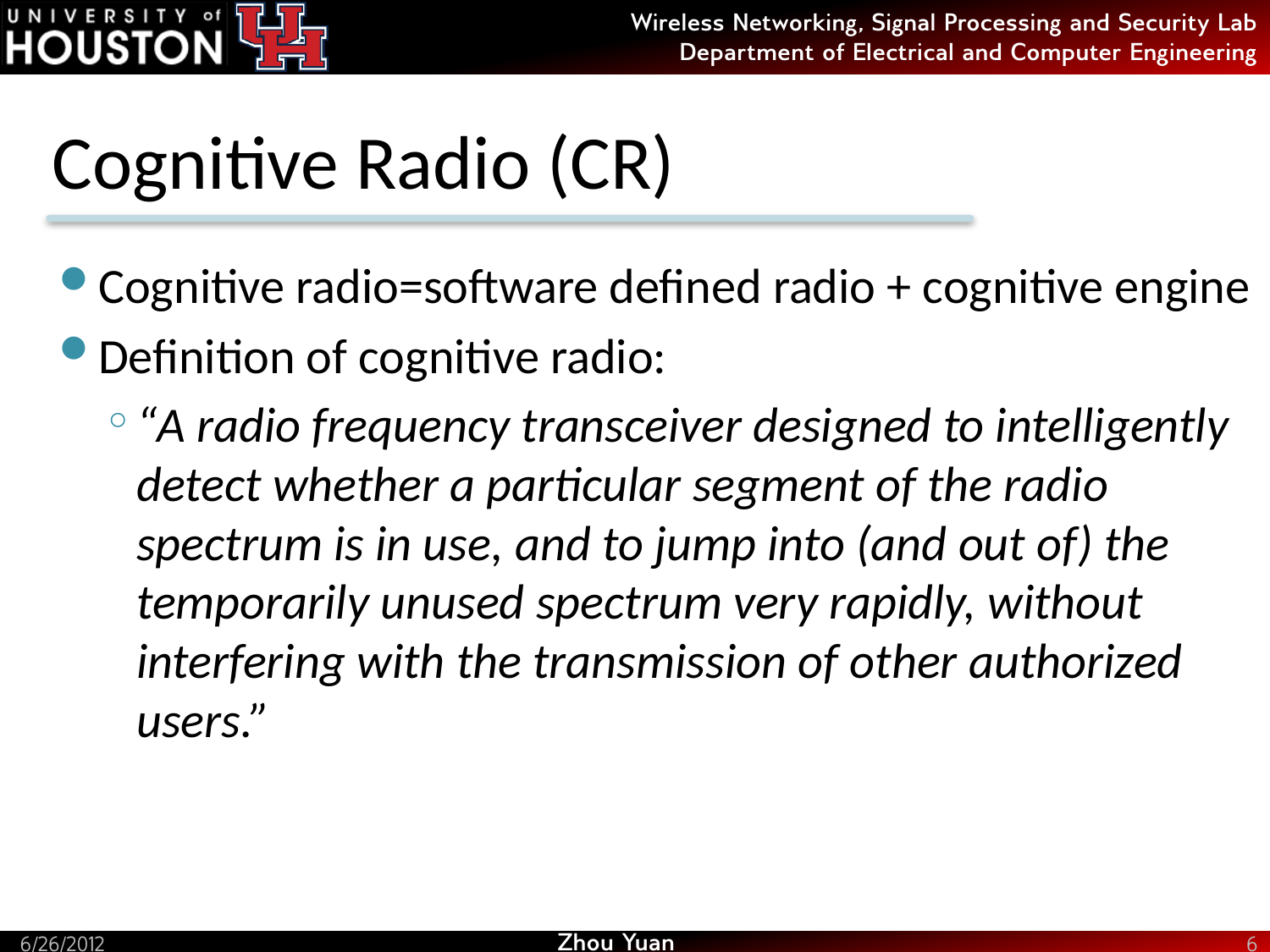

# Cognitive Radio (CR)
Cognitive radio=software defined radio + cognitive engine
Definition of cognitive radio:
“A radio frequency transceiver designed to intelligently detect whether a particular segment of the radio spectrum is in use, and to jump into (and out of) the temporarily unused spectrum very rapidly, without interfering with the transmission of other authorized users.”
6/26/2012
6